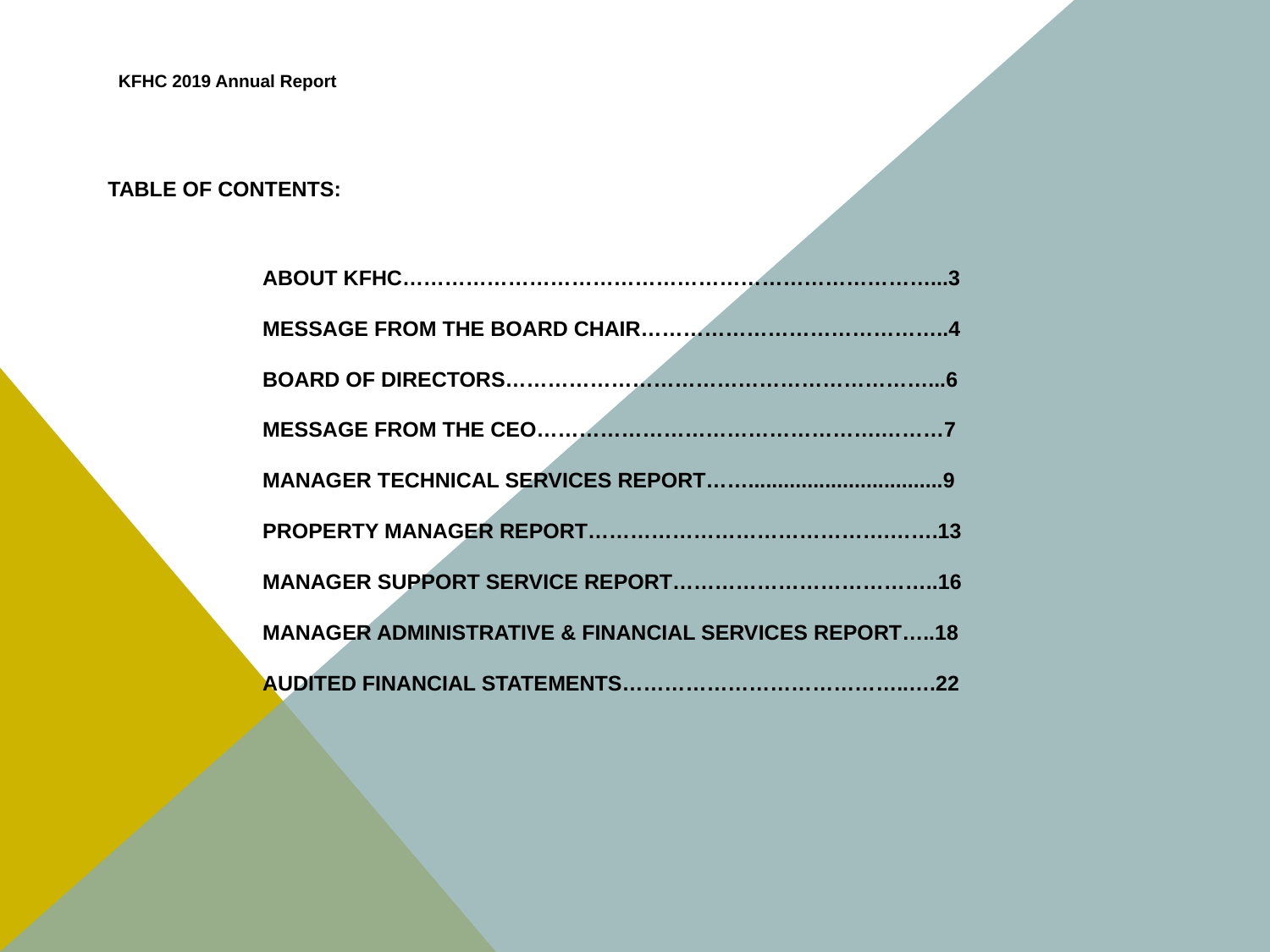

KFHC 2019 Annual Report
TABLE OF CONTENTS:
 ABOUT KFHC…………………………………………………………………...3
 MESSAGE FROM THE BOARD CHAIR……………………………………..4
 BOARD OF DIRECTORS……………………………………………………...6
 MESSAGE FROM THE CEO………………………………………….………7
 MANAGER TECHNICAL SERVICES REPORT…….................................9
 PROPERTY MANAGER REPORT…………………………………….…….13
 MANAGER SUPPORT SERVICE REPORT………………………………..16
 MANAGER ADMINISTRATIVE & FINANCIAL SERVICES REPORT…..18
 AUDITED FINANCIAL STATEMENTS…………………………………..….22